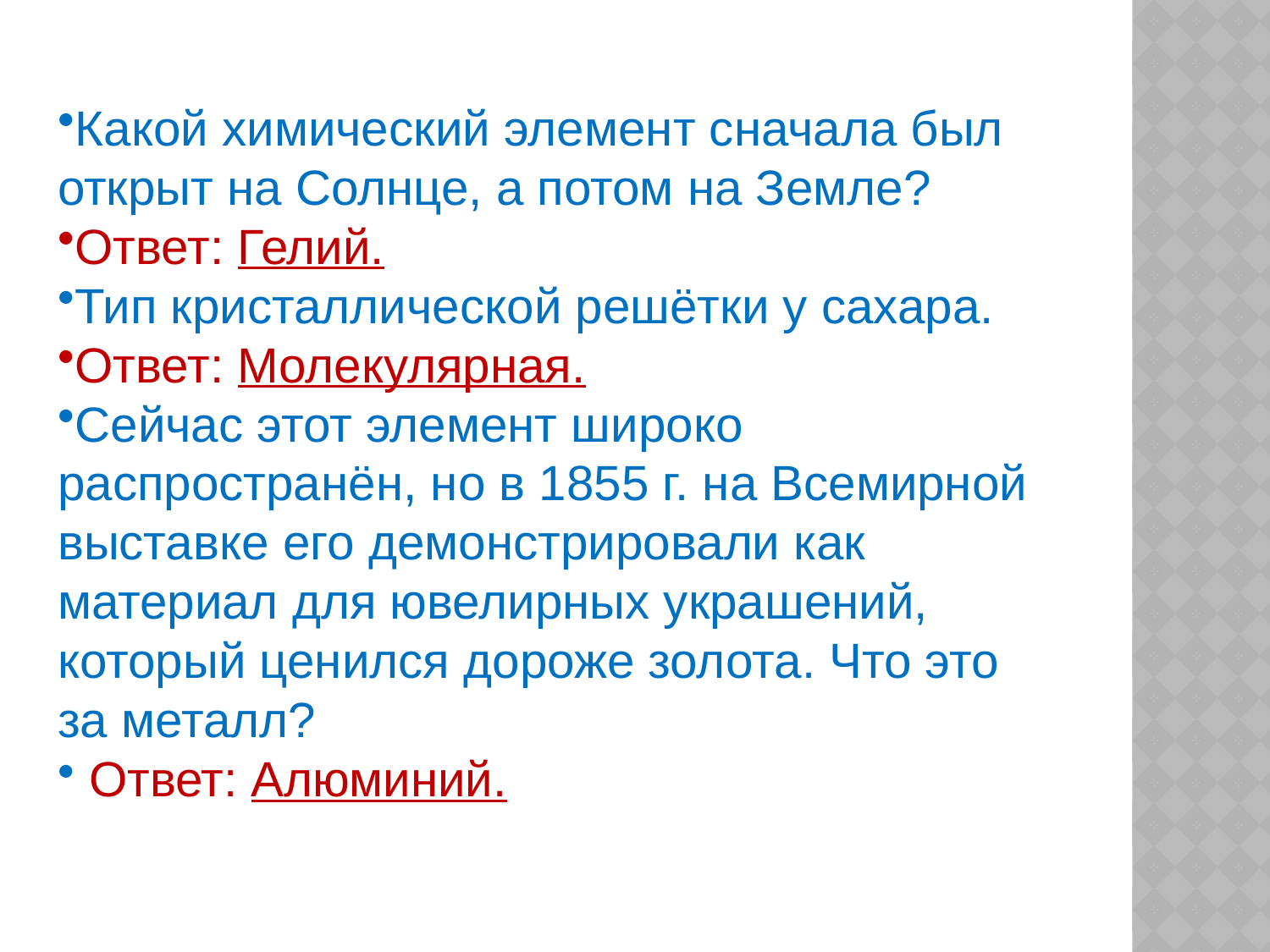

Какой химический элемент сначала был открыт на Солнце, а потом на Земле?
Ответ: Гелий.
Тип кристаллической решётки у сахара.
Ответ: Молекулярная.
Сейчас этот элемент широко распространён, но в 1855 г. на Всемирной выставке его демонстрировали как материал для ювелирных украшений, который ценился дороже золота. Что это за металл?
 Ответ: Алюминий.